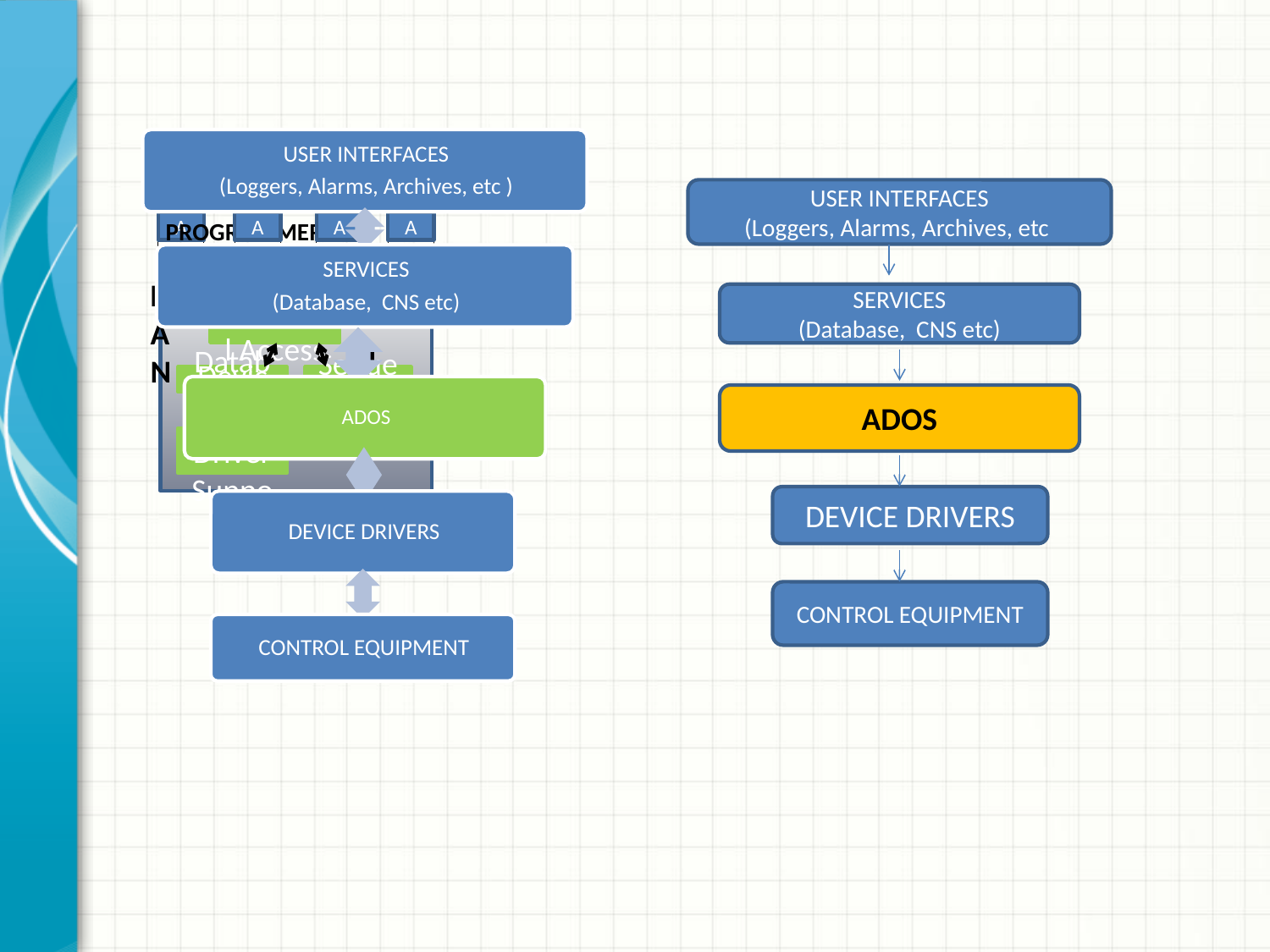

USER INTERFACES
(Loggers, Alarms, Archives, etc )

SERVICES
(Database,  CNS etc)

ADOS

DEVICE DRIVERS

CONTROL EQUIPMENT
USER INTERFACES
(Loggers, Alarms, Archives, etc
SERVICES
(Database,  CNS etc)
ADOS
DEVICE DRIVERS
CONTROL EQUIPMENT
CONTROL SYSTEM PROGRAMMERS
ALARM
CAC
ALARM
CAC
ALARM
CAC
ALARM
CAC

LAN

Channel Access
IOC
Database
Sequencer
Device/ Driver Support